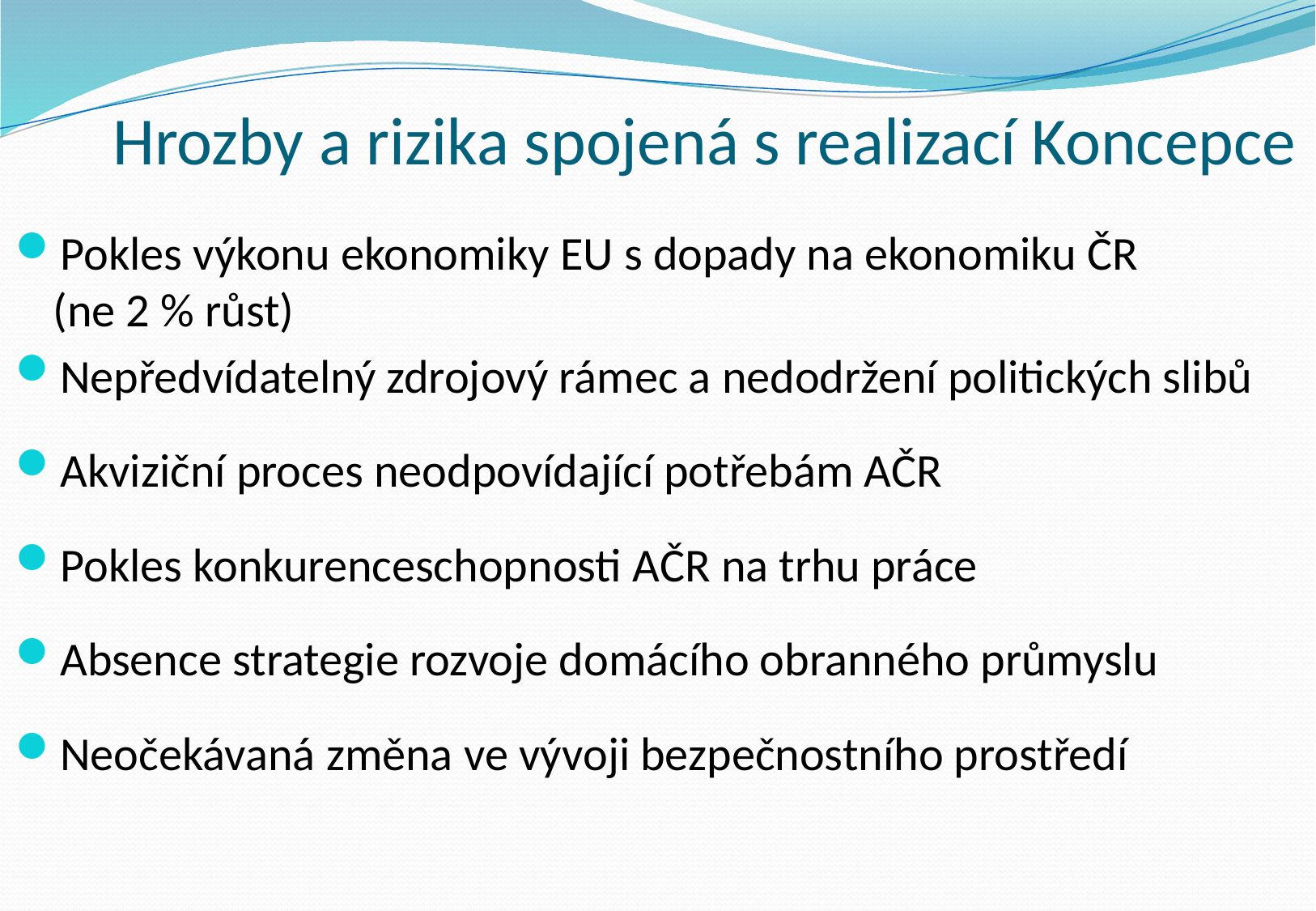

# Hrozby a rizika spojená s realizací Koncepce
Pokles výkonu ekonomiky EU s dopady na ekonomiku ČR
(ne 2 % růst)
Nepředvídatelný zdrojový rámec a nedodržení politických slibů
Akviziční proces neodpovídající potřebám AČR
Pokles konkurenceschopnosti AČR na trhu práce
Absence strategie rozvoje domácího obranného průmyslu
Neočekávaná změna ve vývoji bezpečnostního prostředí